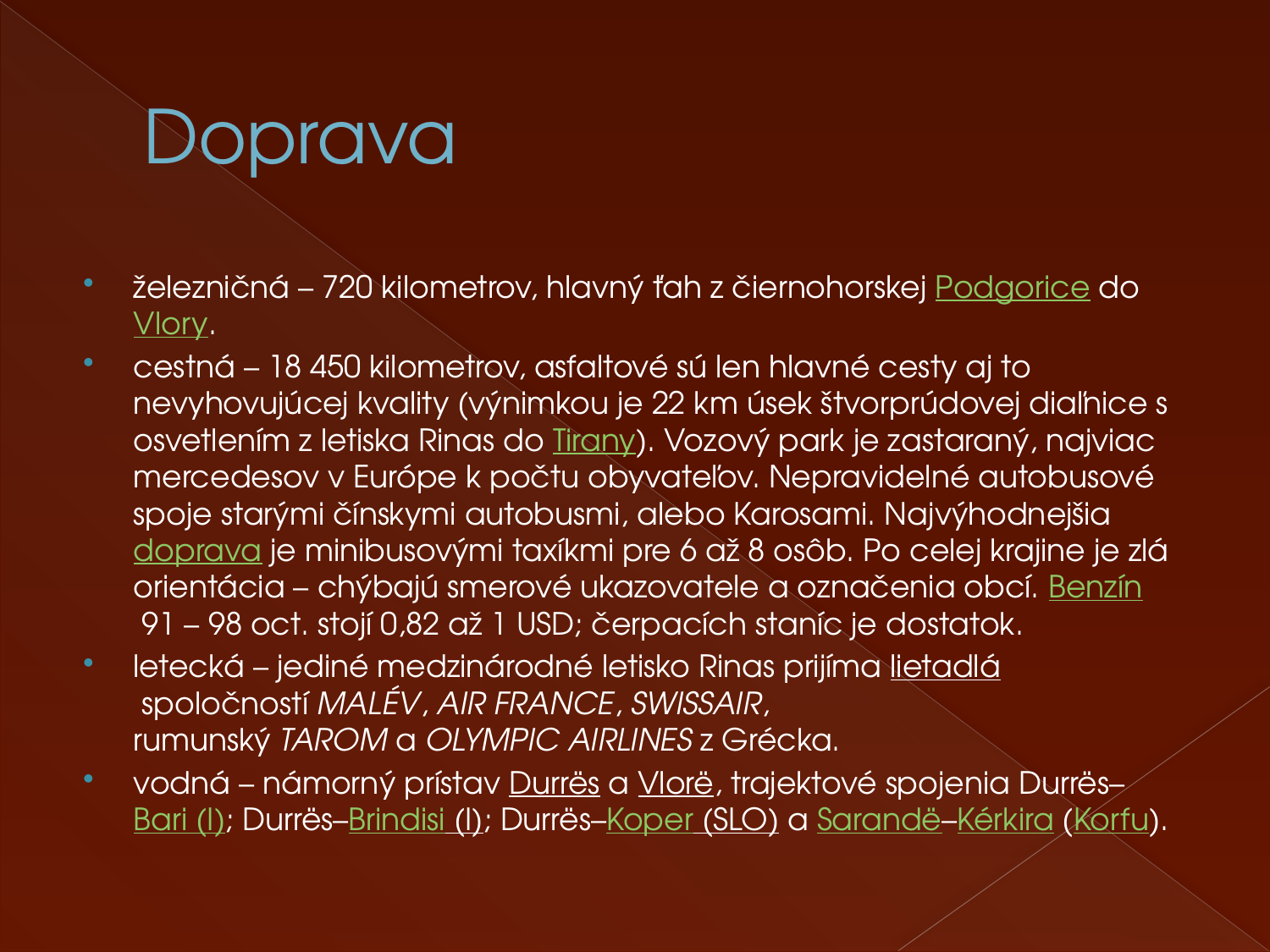

# Doprava
železničná – 720 kilometrov, hlavný ťah z čiernohorskej Podgorice do Vlory.
cestná – 18 450 kilometrov, asfaltové sú len hlavné cesty aj to nevyhovujúcej kvality (výnimkou je 22 km úsek štvorprúdovej diaľnice s osvetlením z letiska Rinas do Tirany). Vozový park je zastaraný, najviac mercedesov v Európe k počtu obyvateľov. Nepravidelné autobusové spoje starými čínskymi autobusmi, alebo Karosami. Najvýhodnejšia doprava je minibusovými taxíkmi pre 6 až 8 osôb. Po celej krajine je zlá orientácia – chýbajú smerové ukazovatele a označenia obcí. Benzín 91 – 98 oct. stojí 0,82 až 1 USD; čerpacích staníc je dostatok.
letecká – jediné medzinárodné letisko Rinas prijíma lietadlá spoločností MALÉV, AIR FRANCE, SWISSAIR, rumunský TAROM a OLYMPIC AIRLINES z Grécka.
vodná – námorný prístav Durrës a Vlorë, trajektové spojenia Durrës–Bari (I); Durrës–Brindisi (I); Durrës–Koper (SLO) a Sarandë–Kérkira (Korfu).